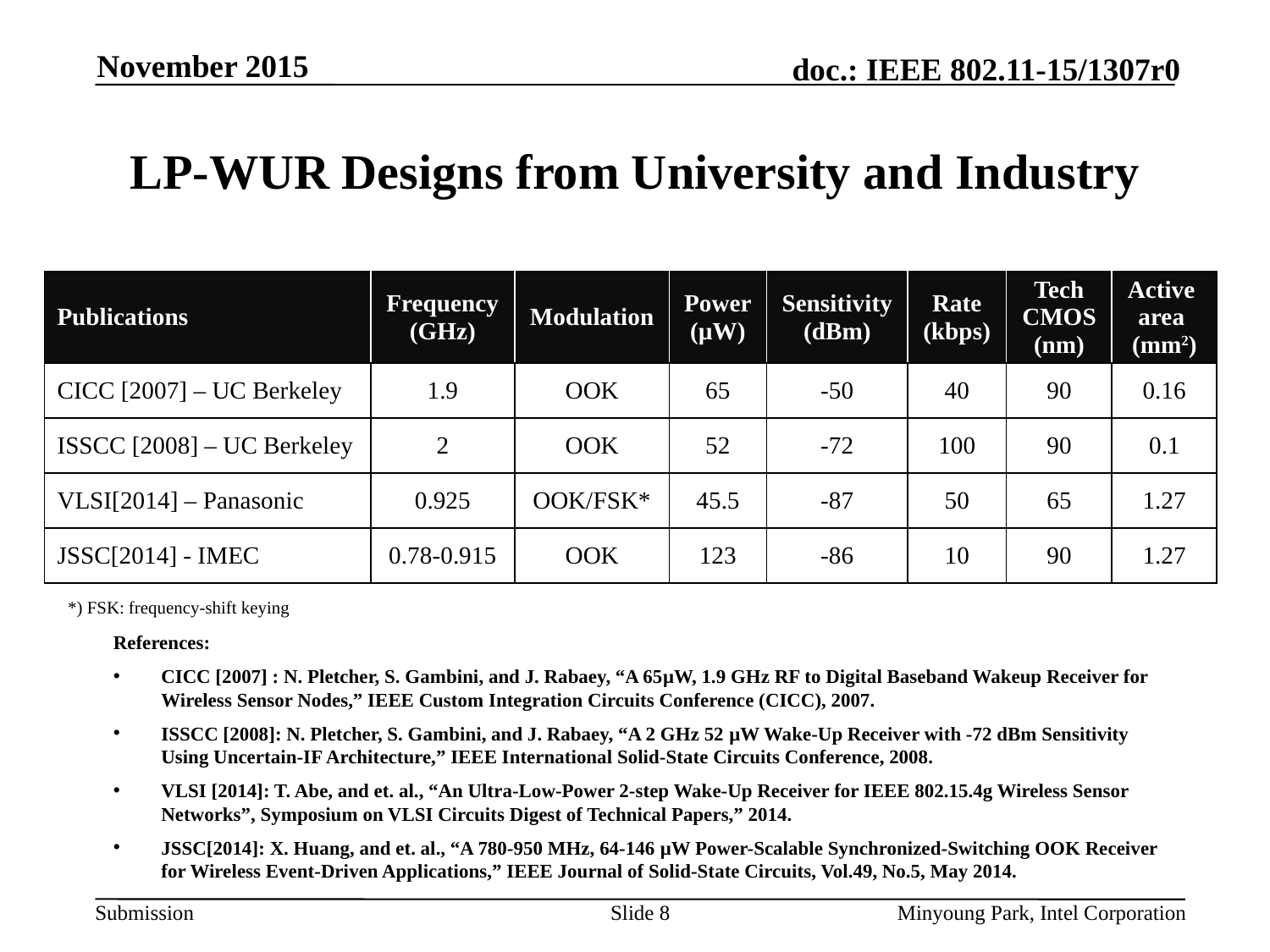

November 2015
# LP-WUR Designs from University and Industry
| Publications | Frequency (GHz) | Modulation | Power (µW) | Sensitivity (dBm) | Rate (kbps) | Tech CMOS (nm) | Active area (mm2) |
| --- | --- | --- | --- | --- | --- | --- | --- |
| CICC [2007] – UC Berkeley | 1.9 | OOK | 65 | -50 | 40 | 90 | 0.16 |
| ISSCC [2008] – UC Berkeley | 2 | OOK | 52 | -72 | 100 | 90 | 0.1 |
| VLSI[2014] – Panasonic | 0.925 | OOK/FSK\* | 45.5 | -87 | 50 | 65 | 1.27 |
| JSSC[2014] - IMEC | 0.78-0.915 | OOK | 123 | -86 | 10 | 90 | 1.27 |
*) FSK: frequency-shift keying
References:
CICC [2007] : N. Pletcher, S. Gambini, and J. Rabaey, “A 65μW, 1.9 GHz RF to Digital Baseband Wakeup Receiver for Wireless Sensor Nodes,” IEEE Custom Integration Circuits Conference (CICC), 2007.
ISSCC [2008]: N. Pletcher, S. Gambini, and J. Rabaey, “A 2 GHz 52 μW Wake-Up Receiver with -72 dBm Sensitivity Using Uncertain-IF Architecture,” IEEE International Solid-State Circuits Conference, 2008.
VLSI [2014]: T. Abe, and et. al., “An Ultra-Low-Power 2-step Wake-Up Receiver for IEEE 802.15.4g Wireless Sensor Networks”, Symposium on VLSI Circuits Digest of Technical Papers,” 2014.
JSSC[2014]: X. Huang, and et. al., “A 780-950 MHz, 64-146 μW Power-Scalable Synchronized-Switching OOK Receiver for Wireless Event-Driven Applications,” IEEE Journal of Solid-State Circuits, Vol.49, No.5, May 2014.

Slide 8
Minyoung Park, Intel Corporation